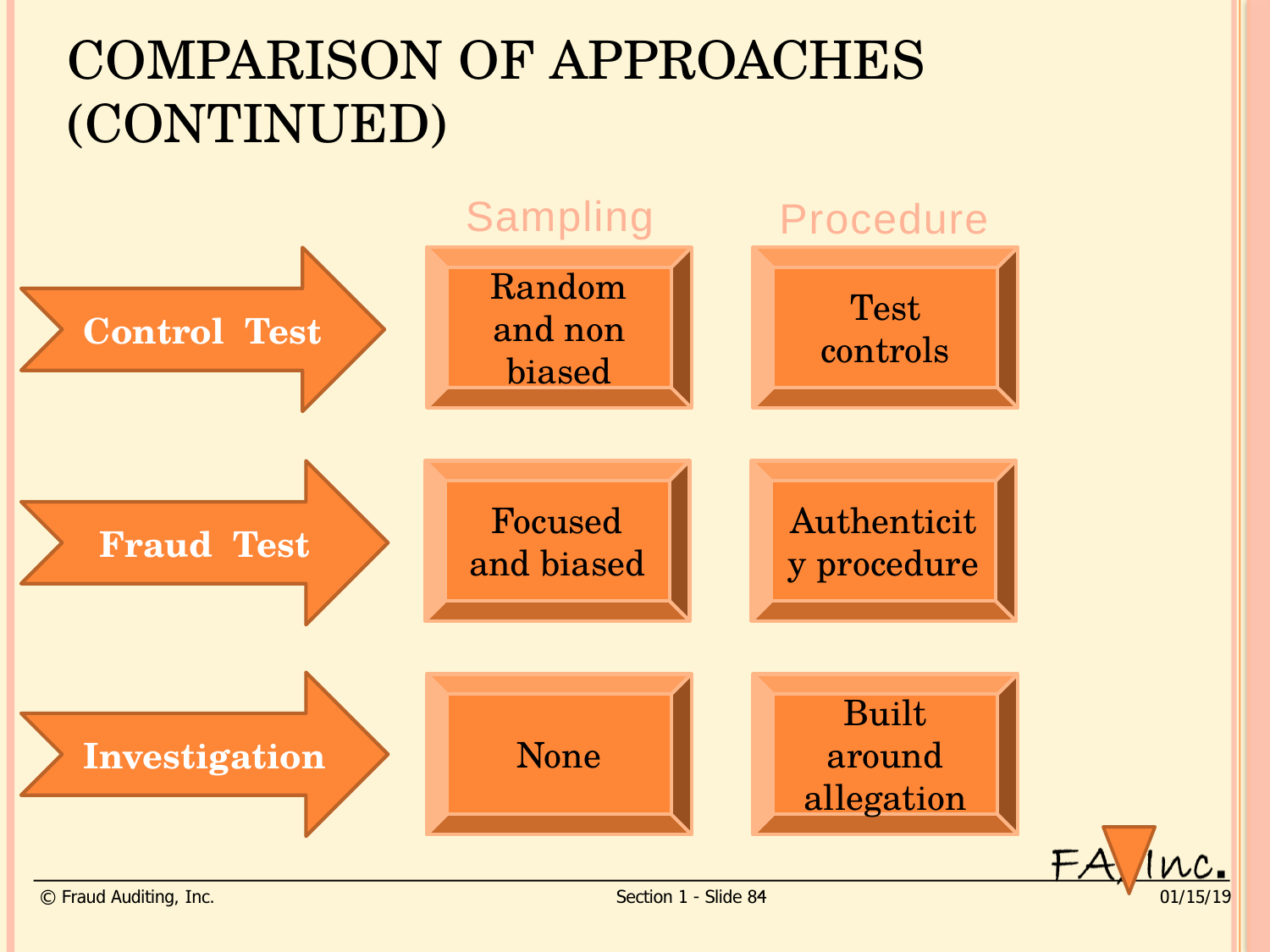

# Comparison Of Approaches (Continued)
Sampling
Procedure
Control  Test
Random and non biased
Test controls
Fraud  Test
Focused and biased
Authenticity procedure
Investigation
None
Built around allegation